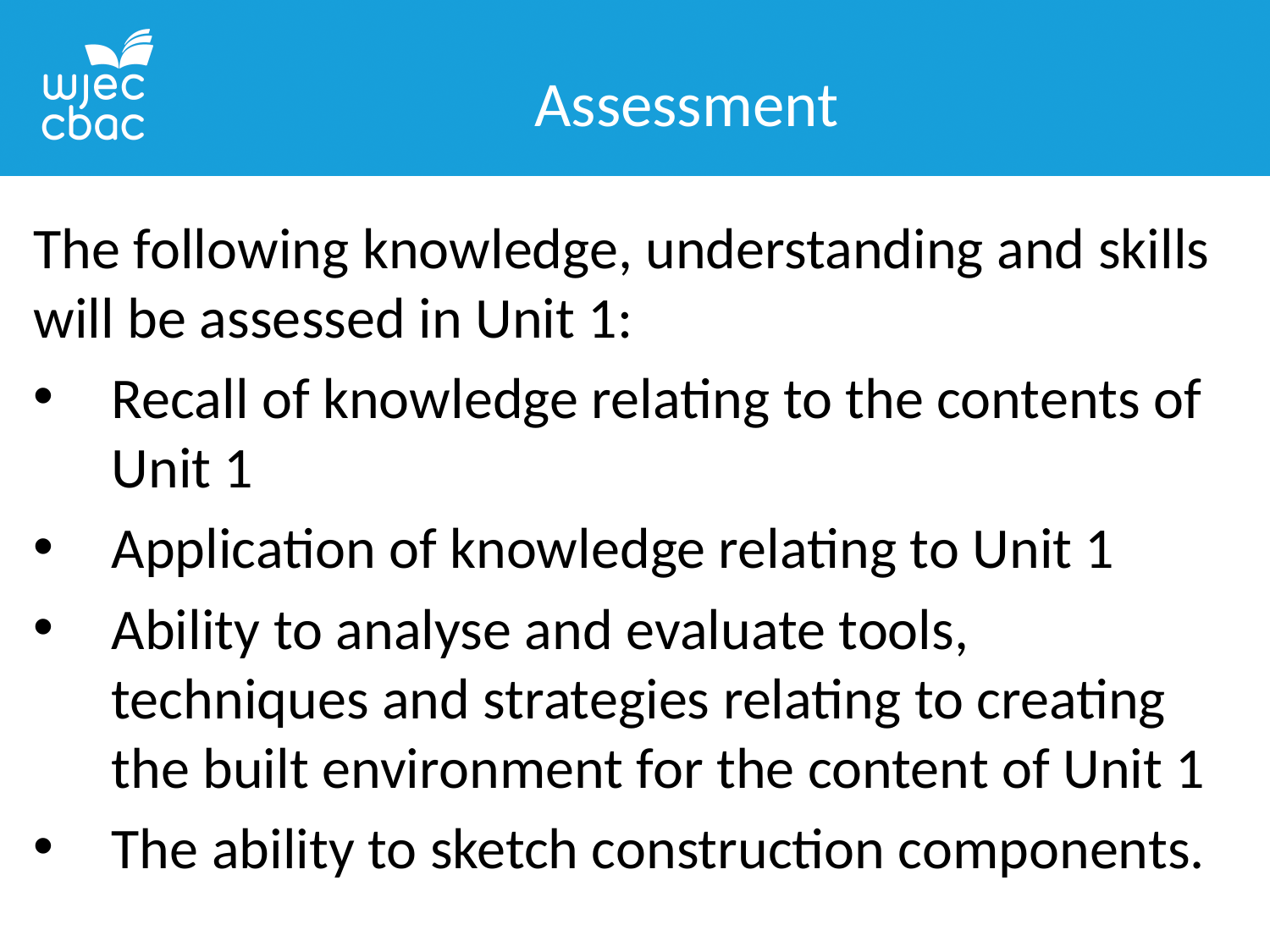

Assessment
The following knowledge, understanding and skills will be assessed in Unit 1:
Recall of knowledge relating to the contents of Unit 1
Application of knowledge relating to Unit 1
Ability to analyse and evaluate tools, techniques and strategies relating to creating the built environment for the content of Unit 1
The ability to sketch construction components.